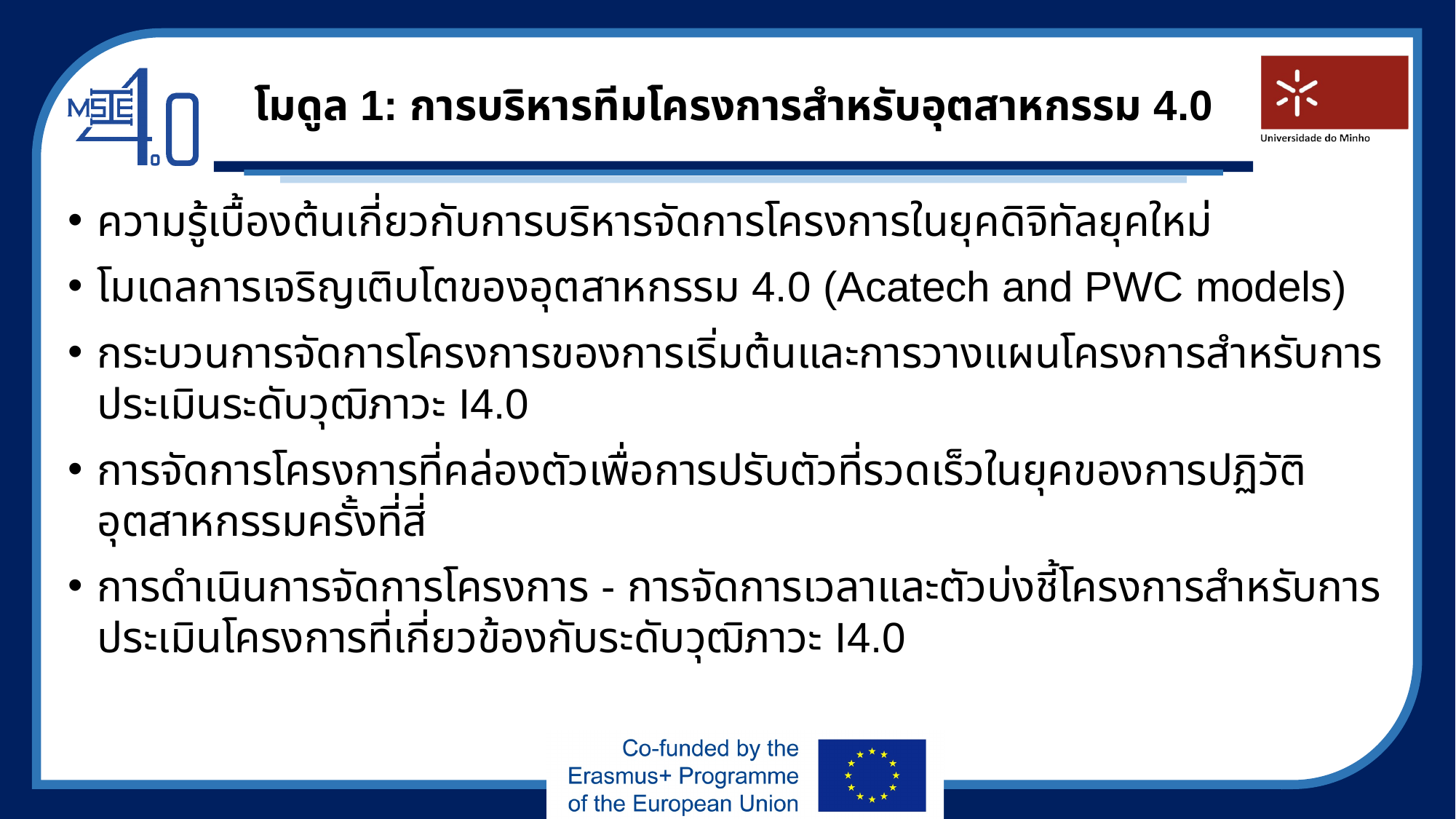

# โมดูล 1: การบริหารทีมโครงการสำหรับอุตสาหกรรม 4.0
ความรู้เบื้องต้นเกี่ยวกับการบริหารจัดการโครงการในยุคดิจิทัลยุคใหม่
โมเดลการเจริญเติบโตของอุตสาหกรรม 4.0 (Acatech and PWC models)
กระบวนการจัดการโครงการของการเริ่มต้นและการวางแผนโครงการสำหรับการประเมินระดับวุฒิภาวะ I4.0
การจัดการโครงการที่คล่องตัวเพื่อการปรับตัวที่รวดเร็วในยุคของการปฏิวัติอุตสาหกรรมครั้งที่สี่
การดำเนินการจัดการโครงการ - การจัดการเวลาและตัวบ่งชี้โครงการสำหรับการประเมินโครงการที่เกี่ยวข้องกับระดับวุฒิภาวะ I4.0